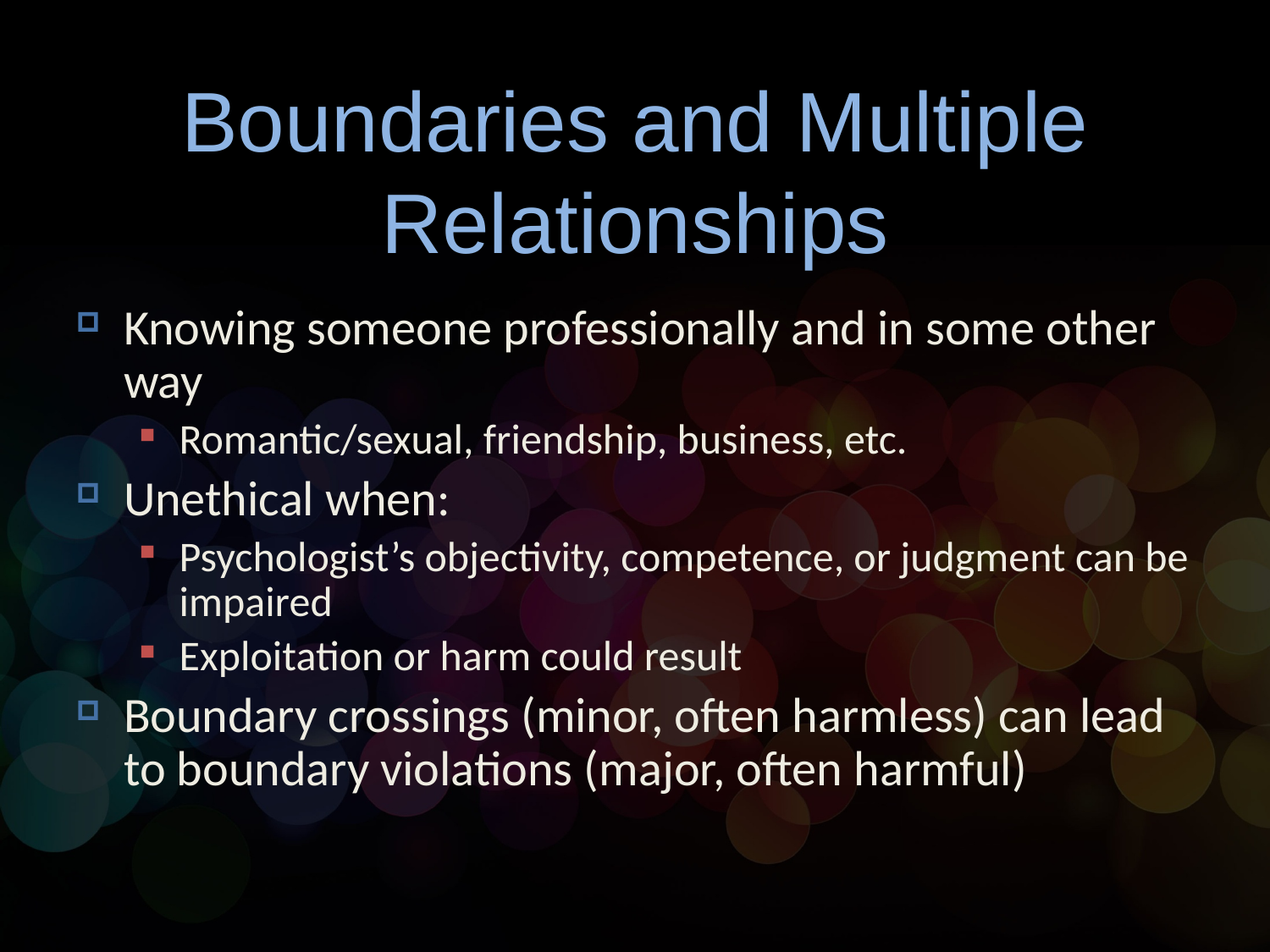

# Boundaries and Multiple Relationships
Knowing someone professionally and in some other way
Romantic/sexual, friendship, business, etc.
Unethical when:
Psychologist’s objectivity, competence, or judgment can be impaired
Exploitation or harm could result
Boundary crossings (minor, often harmless) can lead to boundary violations (major, often harmful)